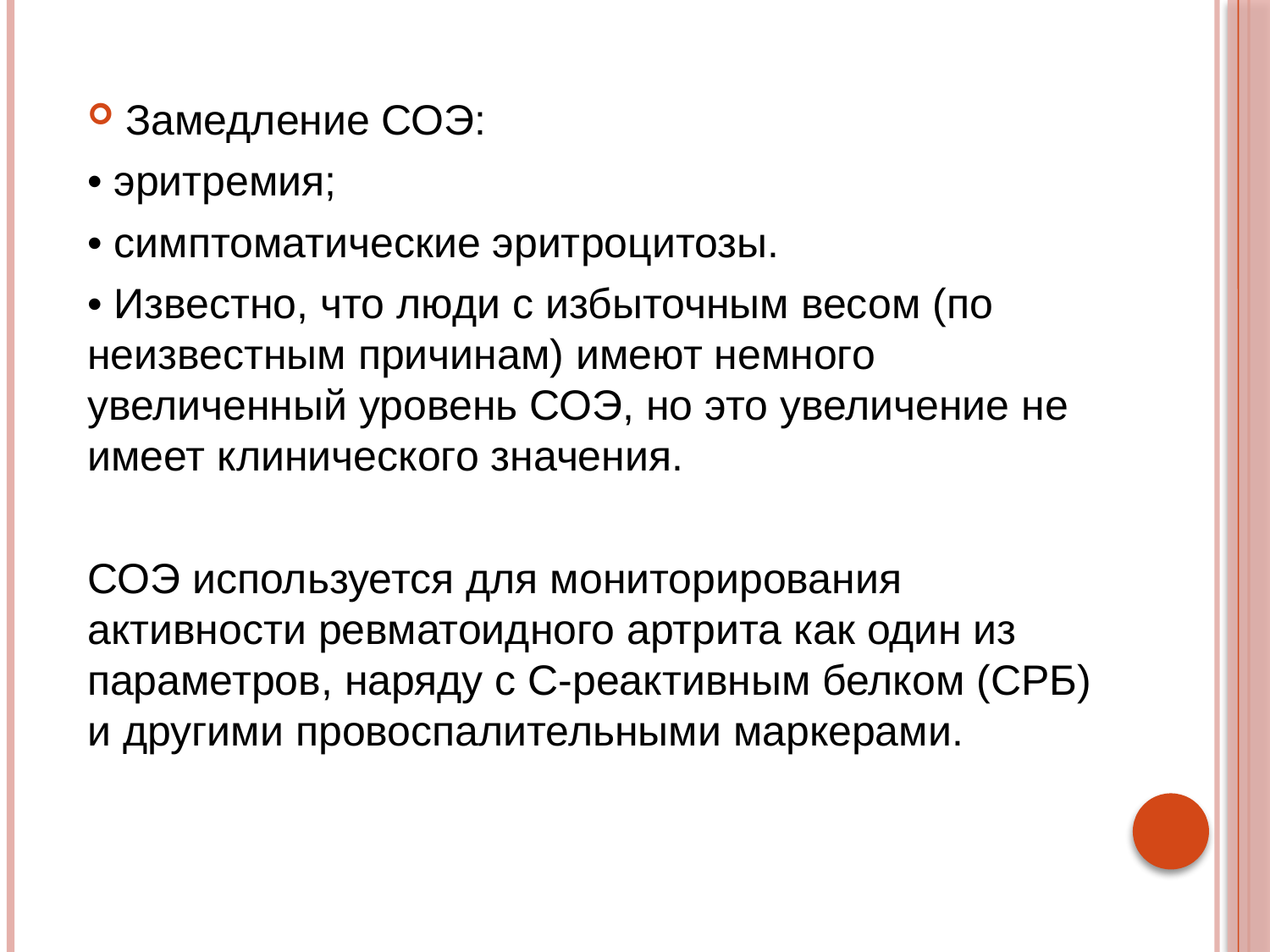

Замедление СОЭ:
• эритремия;
• симптоматические эритроцитозы.
• Известно, что люди с избыточным весом (по неизвестным причинам) имеют немного увеличенный уровень СОЭ, но это увеличение не имеет клинического значения.

СОЭ используется для мониторирования активности ревматоидного артрита как один из параметров, наряду с С-реактивным белком (СРБ) и другими провоспалительными маркерами.